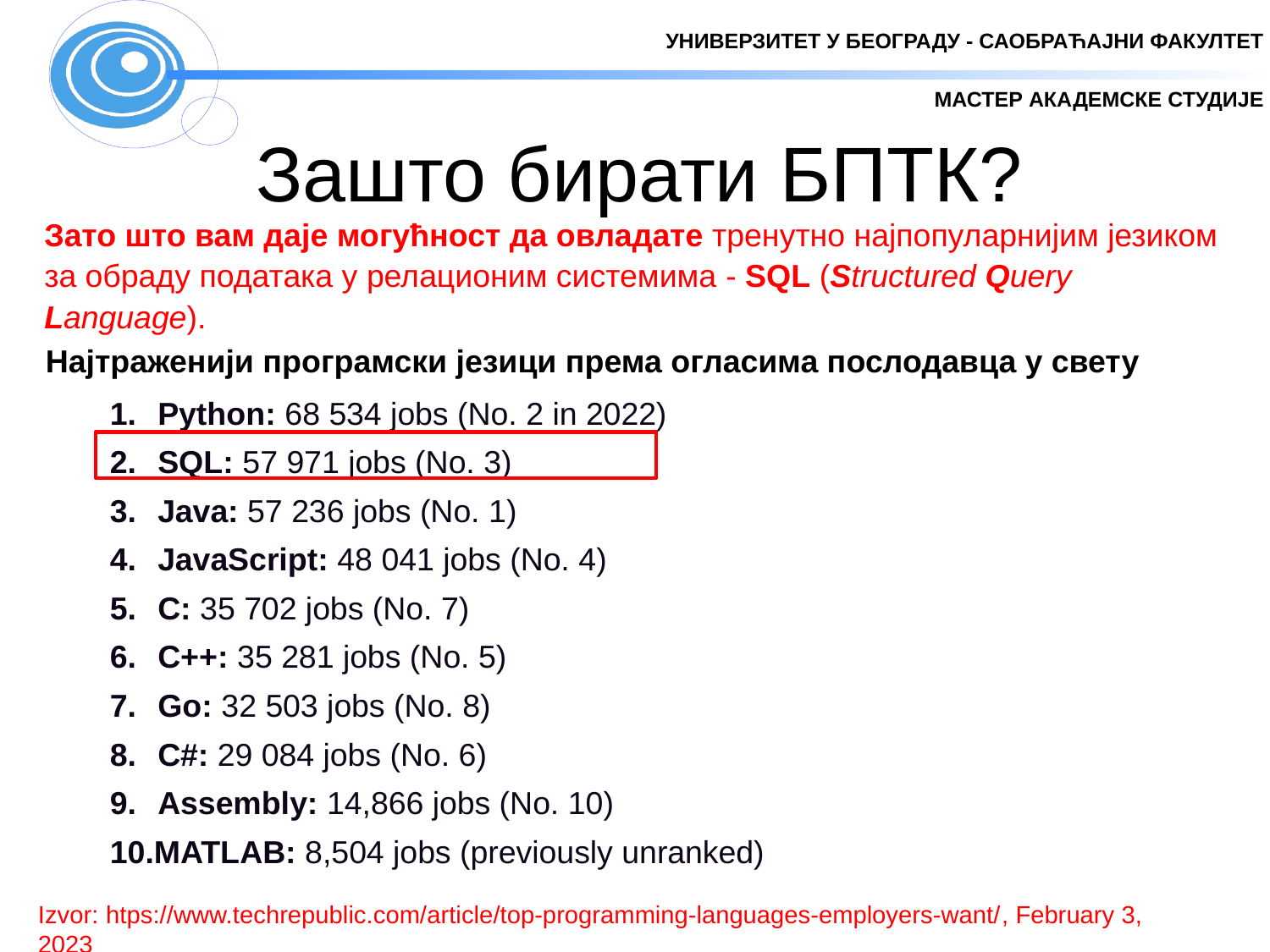

# Зашто бирати БПТК?
Зато што вам даје могућност да овладате тренутно најпопуларнијим језиком за обраду података у релационим системима - SQL (Structured Query Language).

Најтраженији програмски језици према огласима послодавца у свету
  Python: 68 534 jobs (No. 2 in 2022)
  SQL: 57 971 jobs (No. 3)
  Java: 57 236 jobs (No. 1)
  JavaScript: 48 041 jobs (No. 4)
  C: 35 702 jobs (No. 7)
  C++: 35 281 jobs (No. 5)
  Go: 32 503 jobs (No. 8)
  C#: 29 084 jobs (No. 6)
  Assembly: 14,866 jobs (No. 10)
MATLAB: 8,504 jobs (previously unranked)

Izvor: htps://www.techrepublic.com/article/top-programming-languages-employers-want/, February 3, 2023